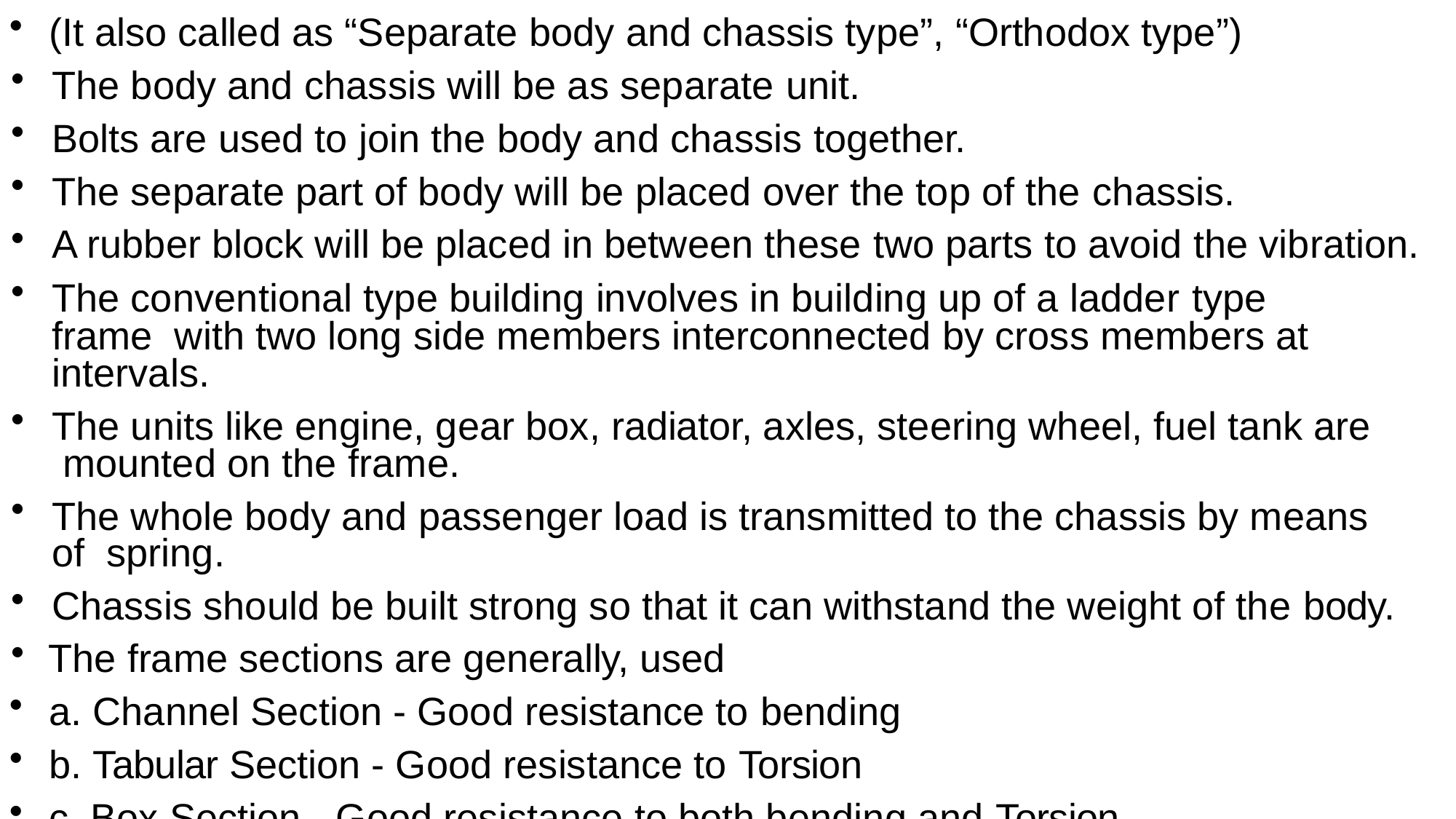

(It also called as “Separate body and chassis type”, “Orthodox type”)
The body and chassis will be as separate unit.
Bolts are used to join the body and chassis together.
The separate part of body will be placed over the top of the chassis.
A rubber block will be placed in between these two parts to avoid the vibration.
The conventional type building involves in building up of a ladder type frame  with two long side members interconnected by cross members at intervals.
The units like engine, gear box, radiator, axles, steering wheel, fuel tank are  mounted on the frame.
The whole body and passenger load is transmitted to the chassis by means of  spring.
Chassis should be built strong so that it can withstand the weight of the body.
The frame sections are generally, used
a. Channel Section - Good resistance to bending
b. Tabular Section - Good resistance to Torsion
c. Box Section - Good resistance to both bending and Torsion